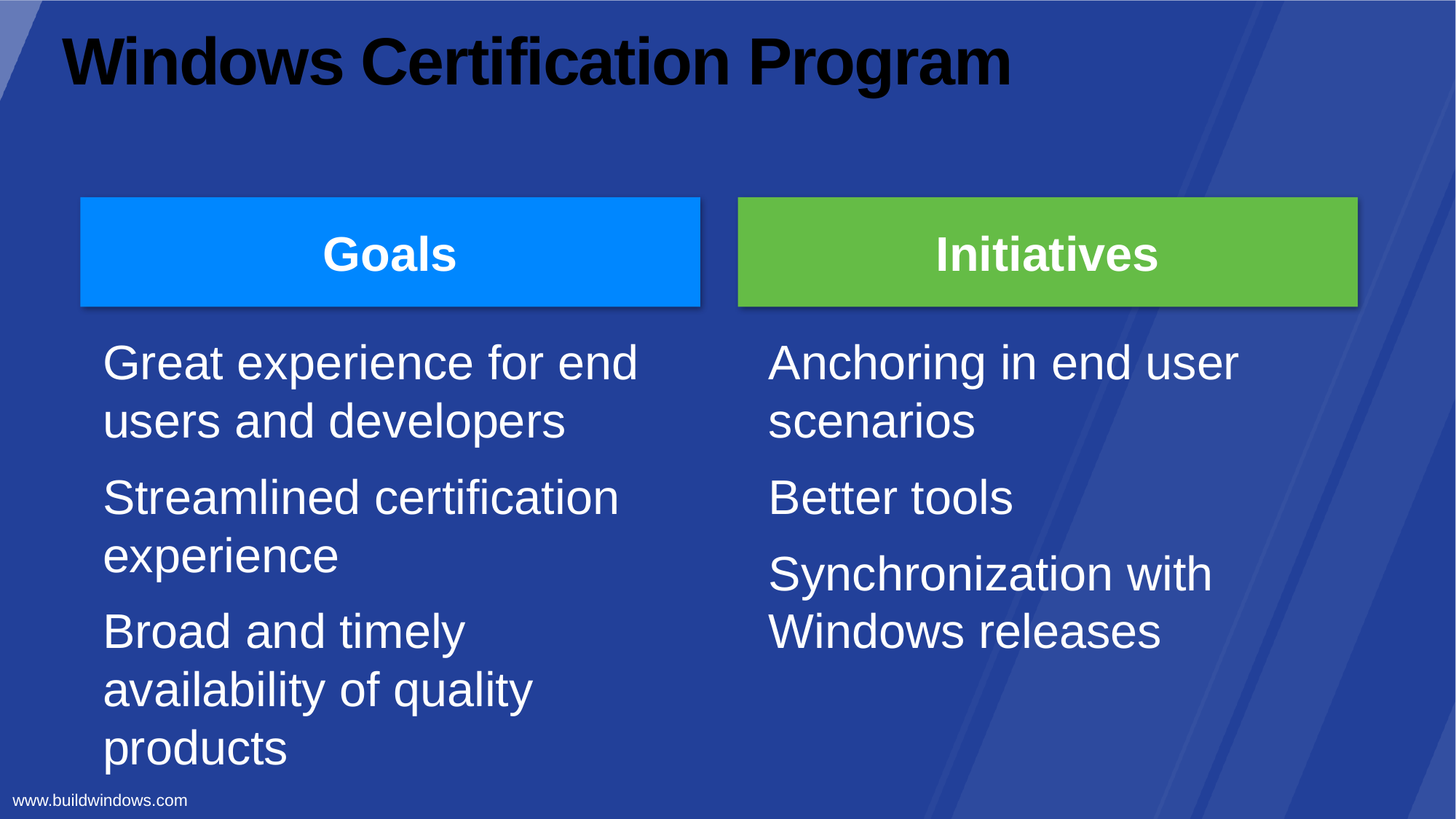

# Windows Certification Program
Goals
Initiatives
Great experience for end users and developers
Streamlined certification experience
Broad and timely availability of quality products
Anchoring in end user scenarios
Better tools
Synchronization with Windows releases